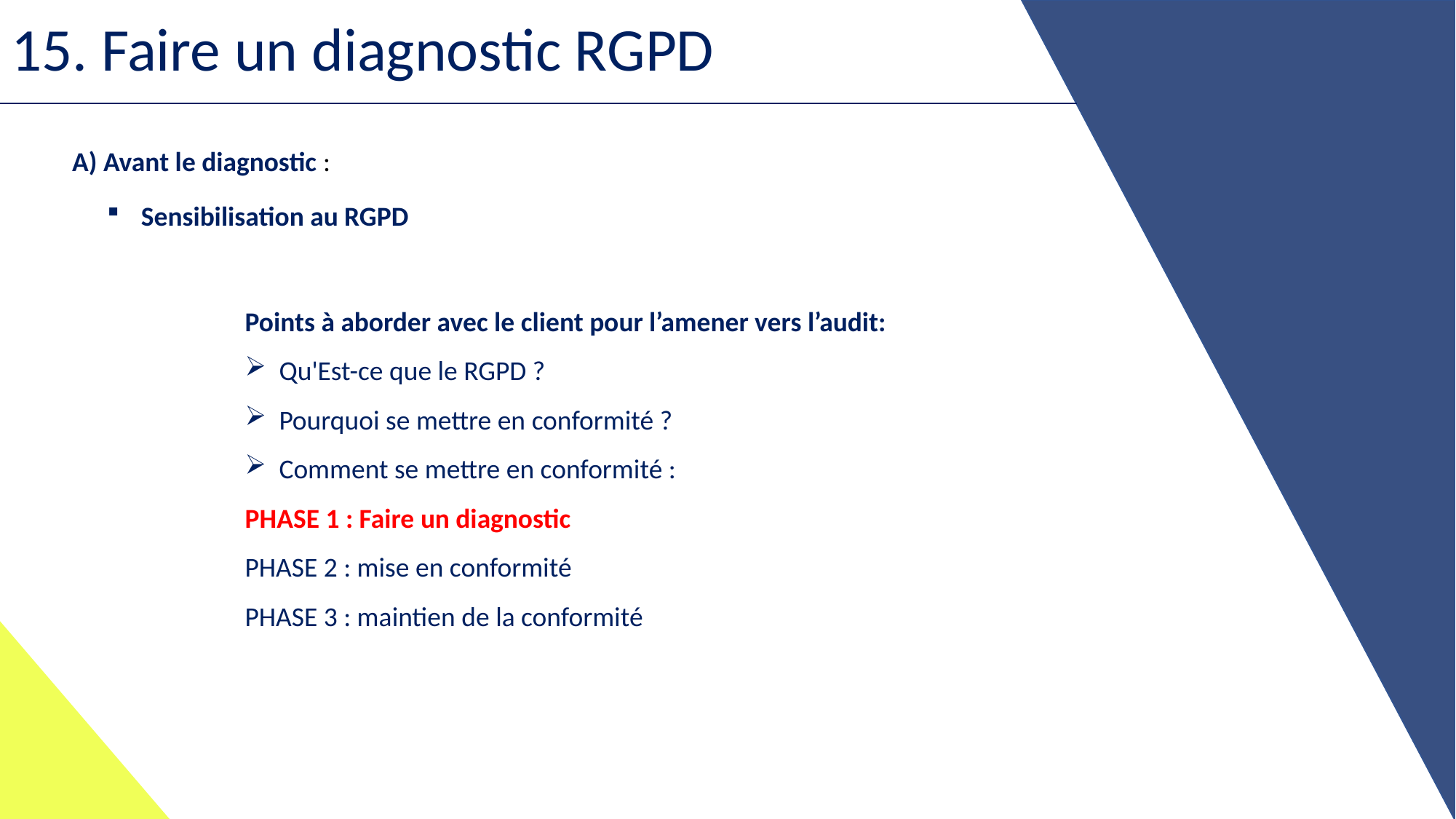

15. Faire un diagnostic RGPD
A) Avant le diagnostic :
Sensibilisation au RGPD
Points à aborder avec le client pour l’amener vers l’audit:
Qu'Est-ce que le RGPD ?
Pourquoi se mettre en conformité ?
Comment se mettre en conformité :
PHASE 1 : Faire un diagnostic
PHASE 2 : mise en conformité
PHASE 3 : maintien de la conformité